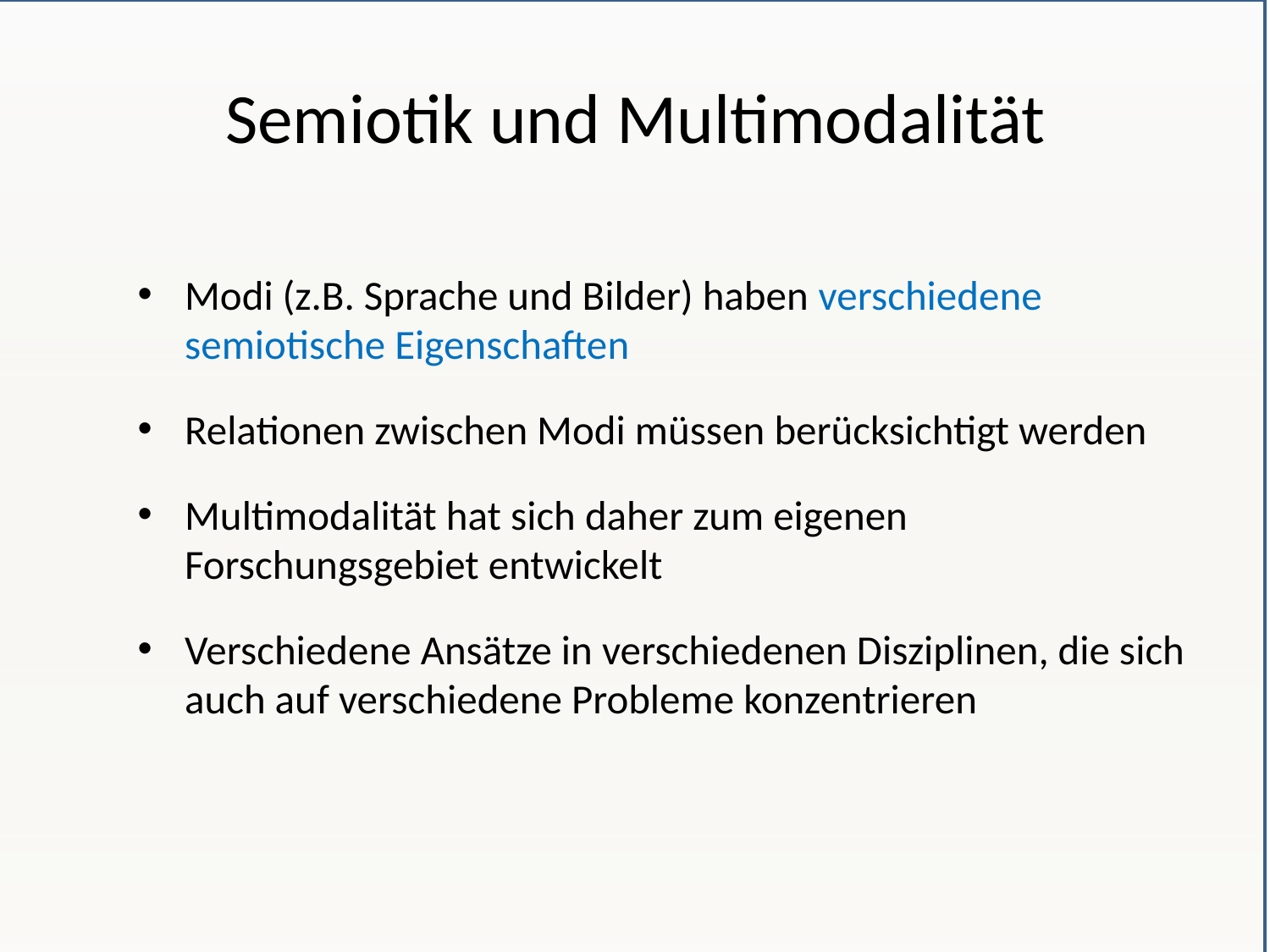

# Semiotik und Multimodalität
Modi (z.B. Sprache und Bilder) haben verschiedene semiotische Eigenschaften
Relationen zwischen Modi müssen berücksichtigt werden
Multimodalität hat sich daher zum eigenen Forschungsgebiet entwickelt
Verschiedene Ansätze in verschiedenen Disziplinen, die sich auch auf verschiedene Probleme konzentrieren